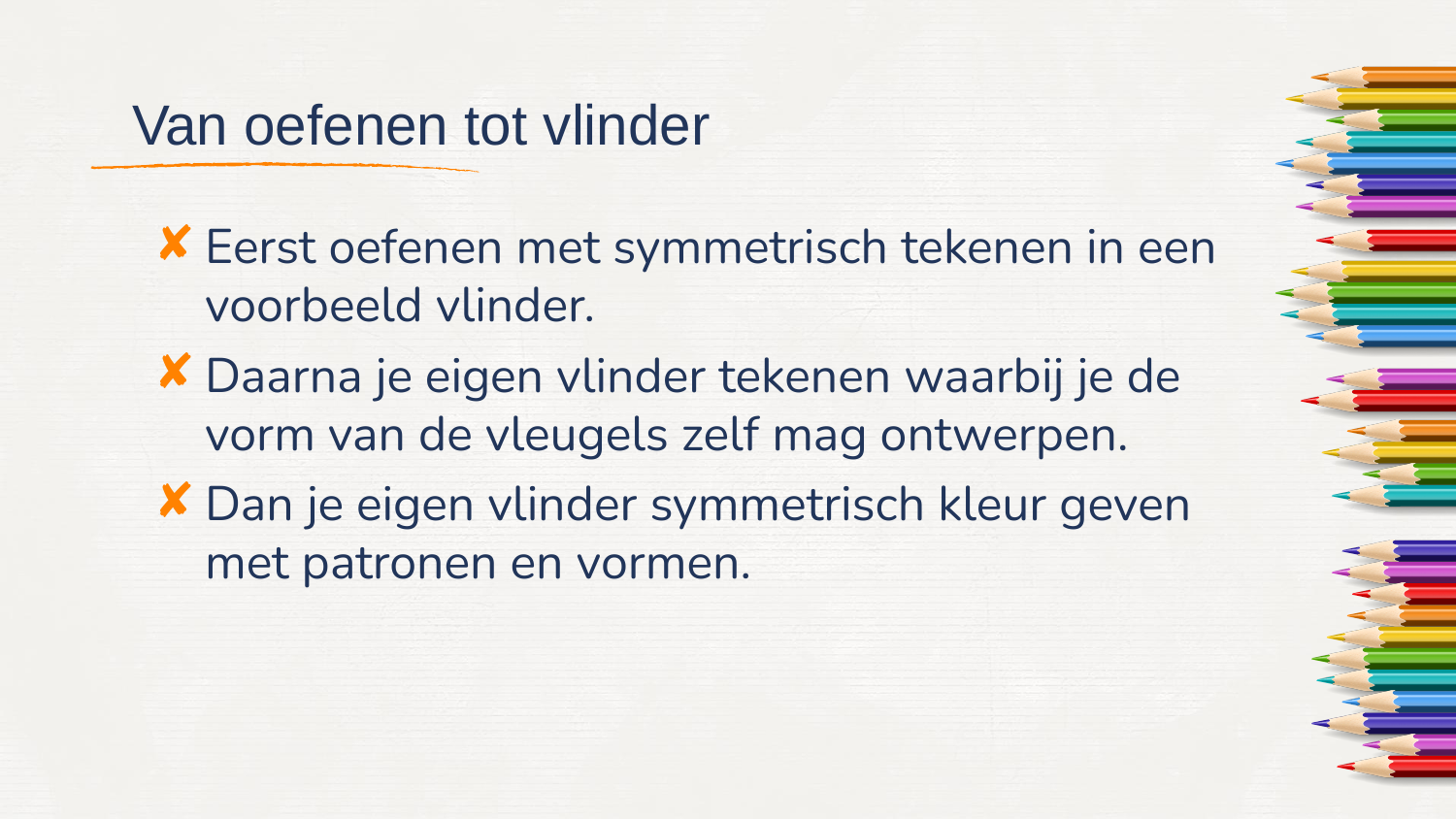

# Van oefenen tot vlinder
Eerst oefenen met symmetrisch tekenen in een voorbeeld vlinder.
Daarna je eigen vlinder tekenen waarbij je de vorm van de vleugels zelf mag ontwerpen.
Dan je eigen vlinder symmetrisch kleur geven met patronen en vormen.